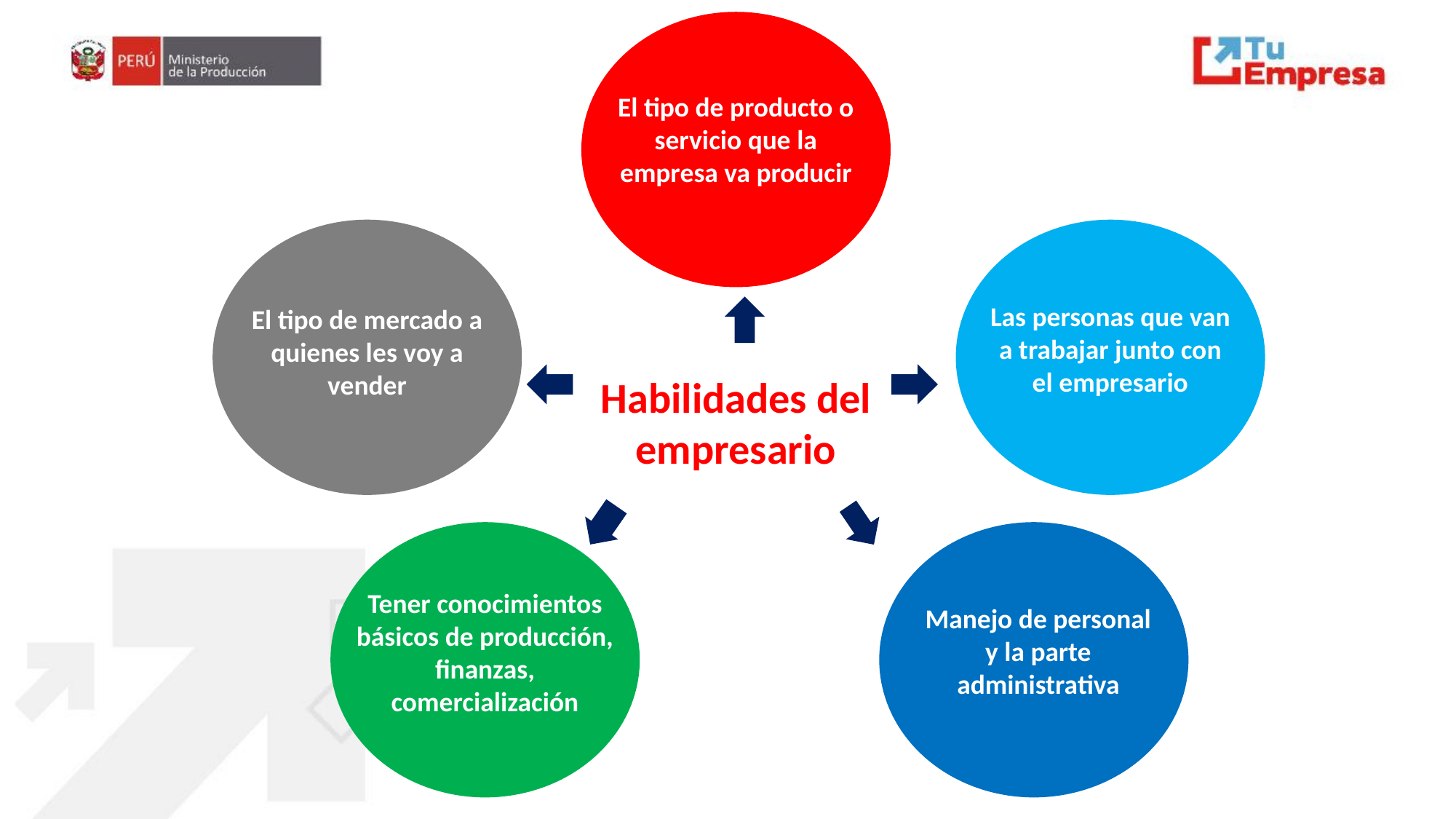

El tipo de producto o servicio que la empresa va producir

El tipo de mercado a quienes les voy a vender

Las personas que van a trabajar junto con el empresario

Habilidades del empresario

Tener conocimientos básicos de producción, finanzas, comercialización

Manejo de personal y la parte administrativa